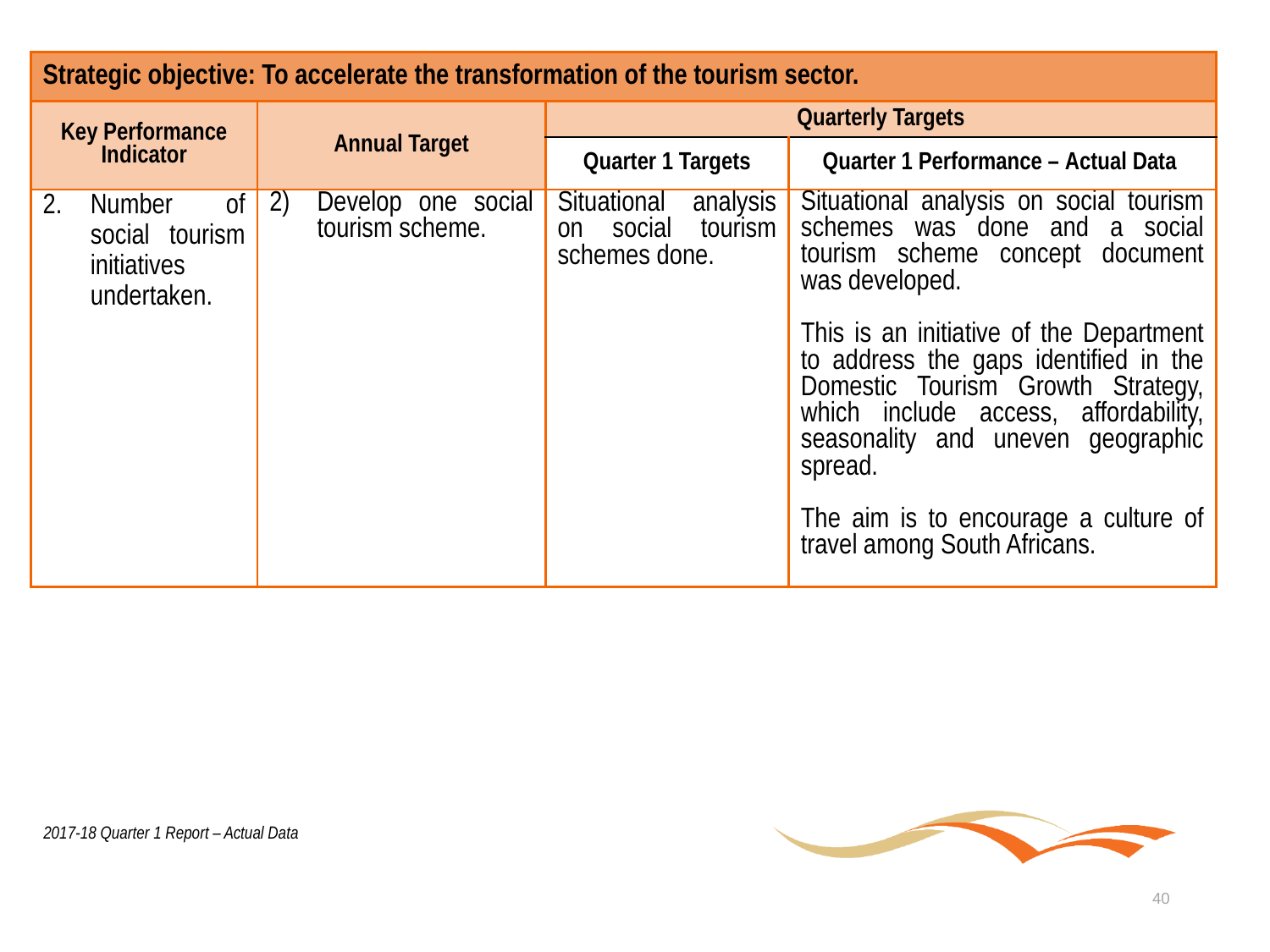

| Strategic objective: To accelerate the transformation of the tourism sector. |  |  |  |
| --- | --- | --- | --- |
| Key Performance Indicator | Annual Target | Quarterly Targets |  |
|  |  | Quarter 1 Targets | Quarter 1 Performance – Actual Data |
| Number of social tourism initiatives undertaken. | Develop one social tourism scheme. | Situational analysis on social tourism schemes done. | Situational analysis on social tourism schemes was done and a social tourism scheme concept document was developed. This is an initiative of the Department to address the gaps identified in the Domestic Tourism Growth Strategy, which include access, affordability, seasonality and uneven geographic spread. The aim is to encourage a culture of travel among South Africans. |
2017-18 Quarter 1 Report – Actual Data
40